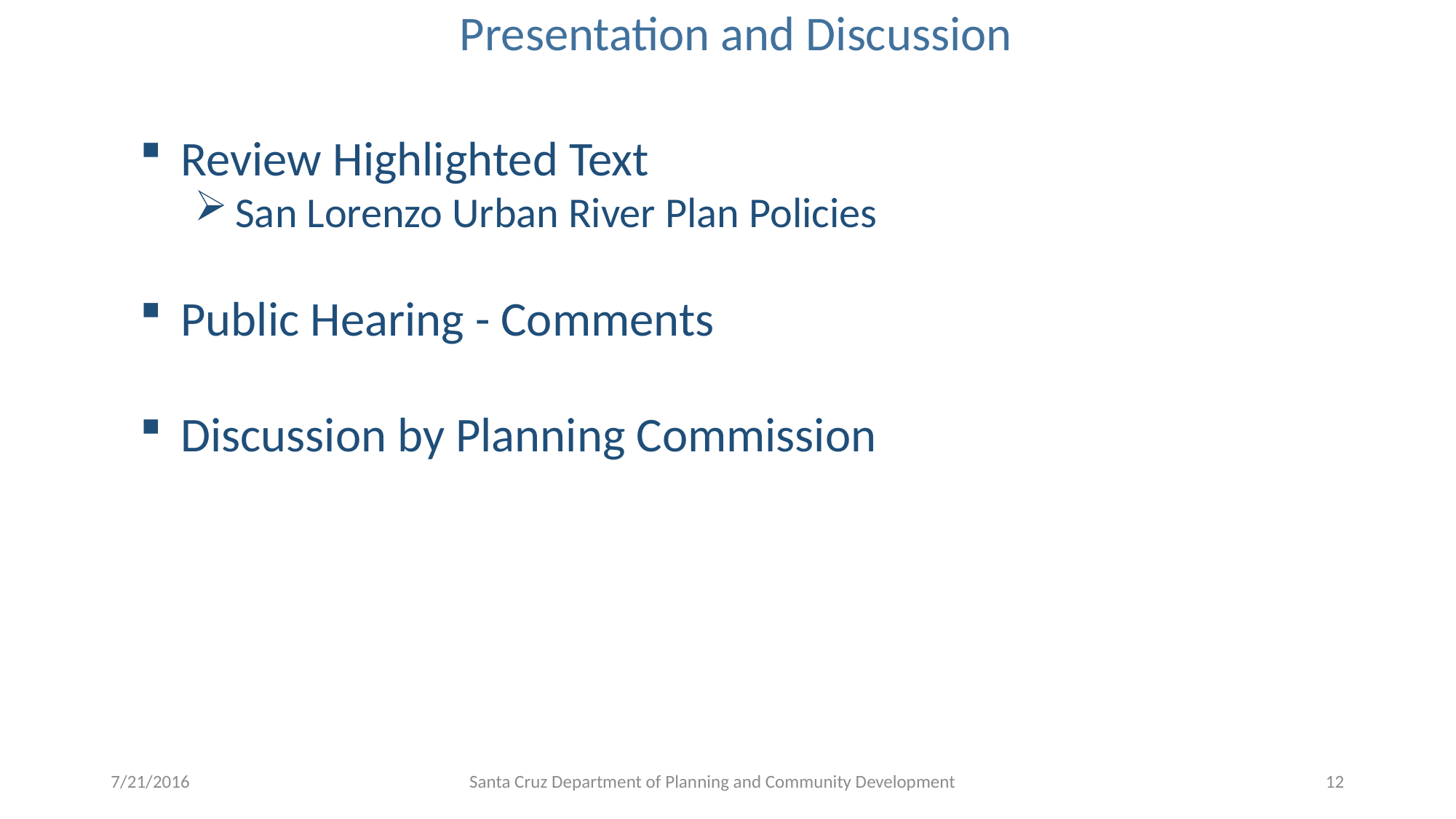

Presentation and Discussion
Review Highlighted Text
San Lorenzo Urban River Plan Policies

Public Hearing - Comments

Discussion by Planning Commission

7/21/2016
Santa Cruz Department of Planning and Community Development
12